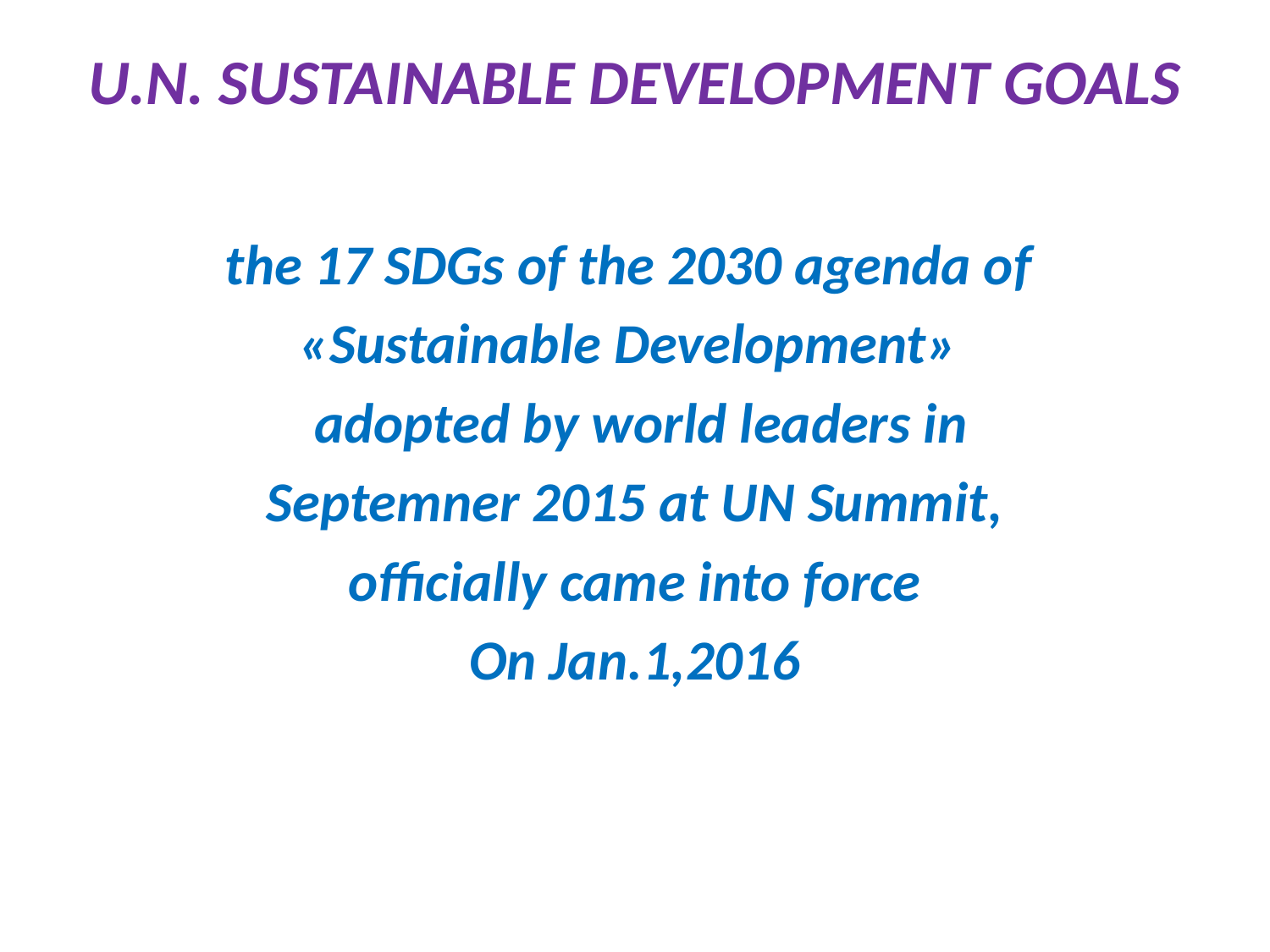

# U.N. SUSTAINABLE DEVELOPMENT GOALS
the 17 SDGs of the 2030 agenda of
«Sustainable Development»
 adopted by world leaders in
 Septemner 2015 at UN Summit,
officially came into force
On Jan.1,2016